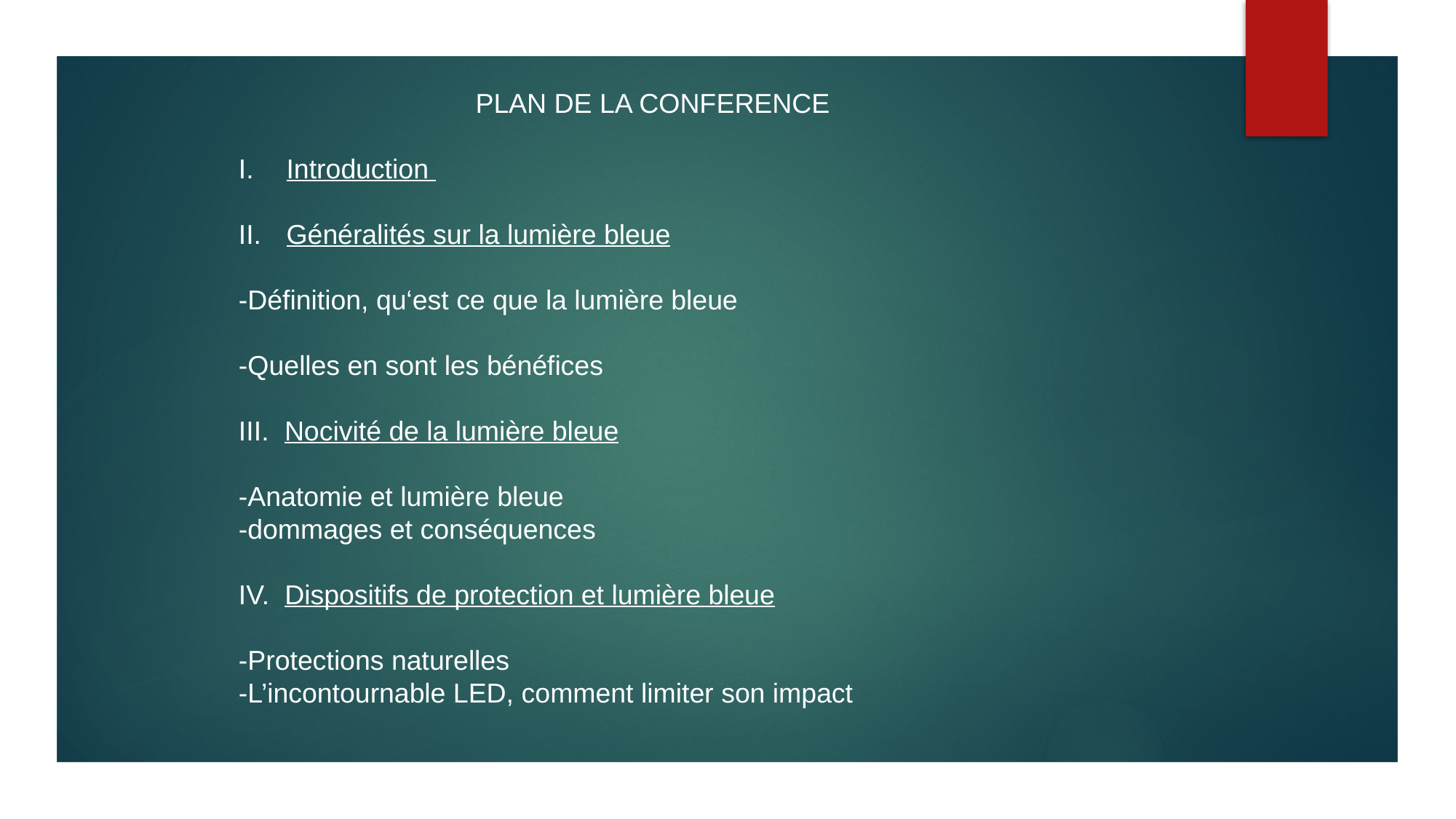

PLAN DE LA CONFERENCE

Introduction

Généralités sur la lumière bleue

-Définition, qu‘est ce que la lumière bleue

-Quelles en sont les bénéfices

III.  Nocivité de la lumière bleue

-Anatomie et lumière bleue
-dommages et conséquences

IV.  Dispositifs de protection et lumière bleue

-Protections naturelles
-L’incontournable LED, comment limiter son impact